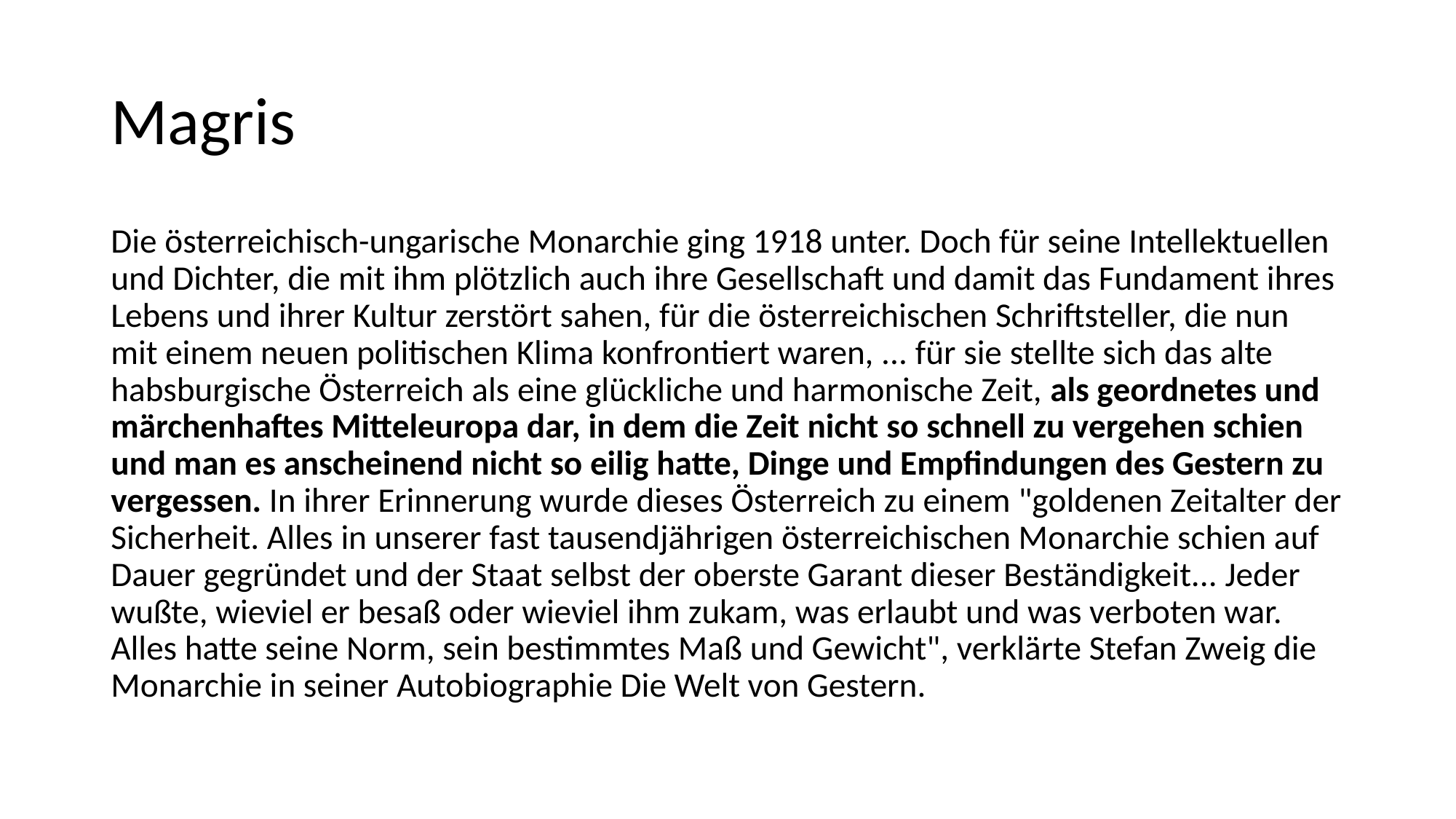

# Magris
Die österreichisch-ungarische Monarchie ging 1918 unter. Doch für seine Intellektuellen und Dichter, die mit ihm plötzlich auch ihre Gesellschaft und damit das Fundament ihres Lebens und ihrer Kultur zerstört sahen, für die österreichischen Schriftsteller, die nun mit einem neuen politischen Klima konfrontiert waren, ... für sie stellte sich das alte habsburgische Österreich als eine glückliche und harmonische Zeit, als geordnetes und märchenhaftes Mitteleuropa dar, in dem die Zeit nicht so schnell zu vergehen schien und man es anscheinend nicht so eilig hatte, Dinge und Empfindungen des Gestern zu vergessen. In ihrer Erinnerung wurde dieses Österreich zu einem "goldenen Zeitalter der Sicherheit. Alles in unserer fast tausendjährigen österreichischen Monarchie schien auf Dauer gegründet und der Staat selbst der oberste Garant dieser Beständigkeit... Jeder wußte, wieviel er besaß oder wieviel ihm zukam, was erlaubt und was verboten war. Alles hatte seine Norm, sein bestimmtes Maß und Gewicht", verklärte Stefan Zweig die Monarchie in seiner Autobiographie Die Welt von Gestern.